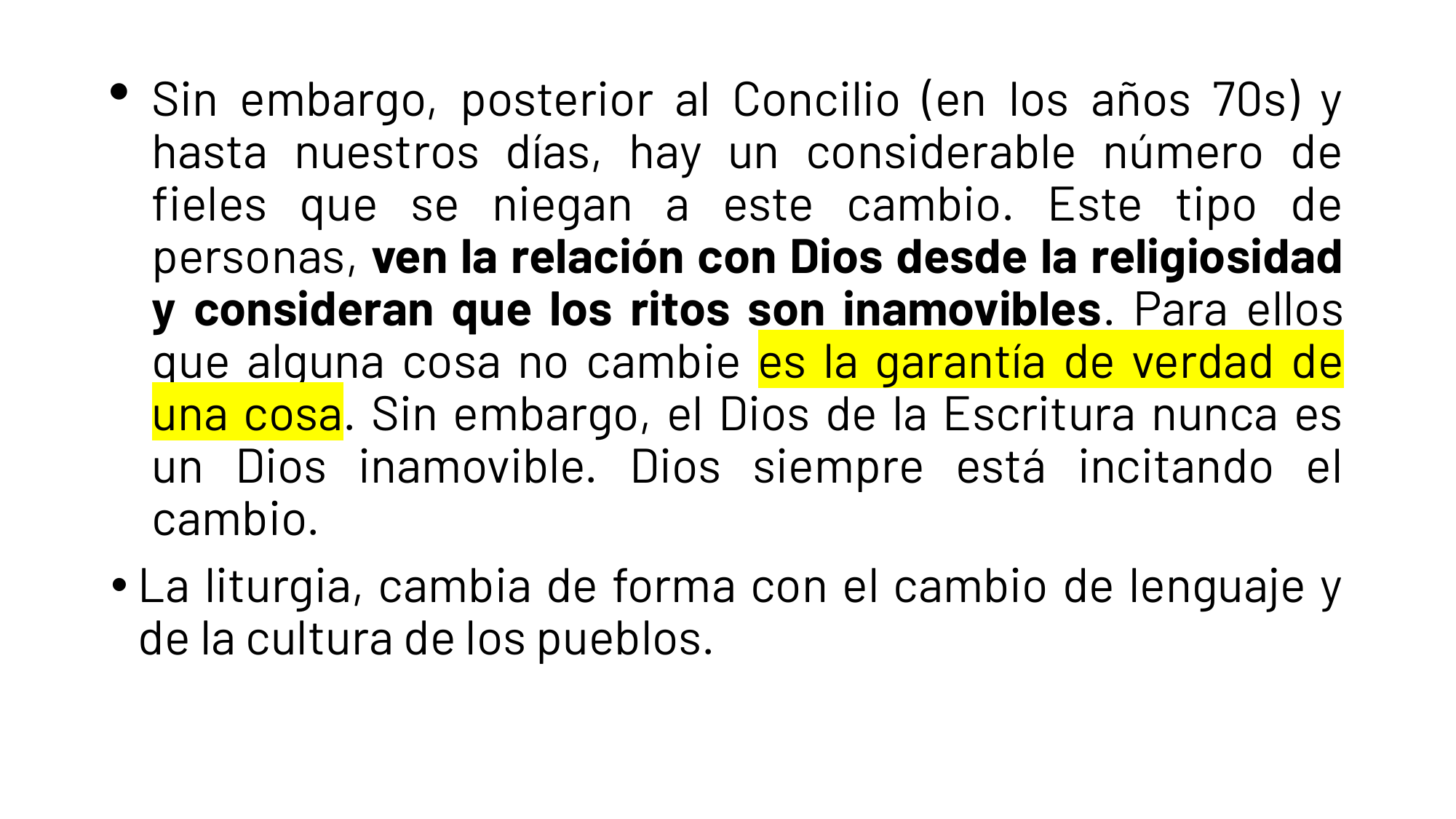

Sin embargo, posterior al Concilio (en los años 70s) y hasta nuestros días, hay un considerable número de fieles que se niegan a este cambio. Este tipo de personas, ven la relación con Dios desde la religiosidad y consideran que los ritos son inamovibles. Para ellos que alguna cosa no cambie es la garantía de verdad de una cosa. Sin embargo, el Dios de la Escritura nunca es un Dios inamovible. Dios siempre está incitando el cambio.
La liturgia, cambia de forma con el cambio de lenguaje y de la cultura de los pueblos.